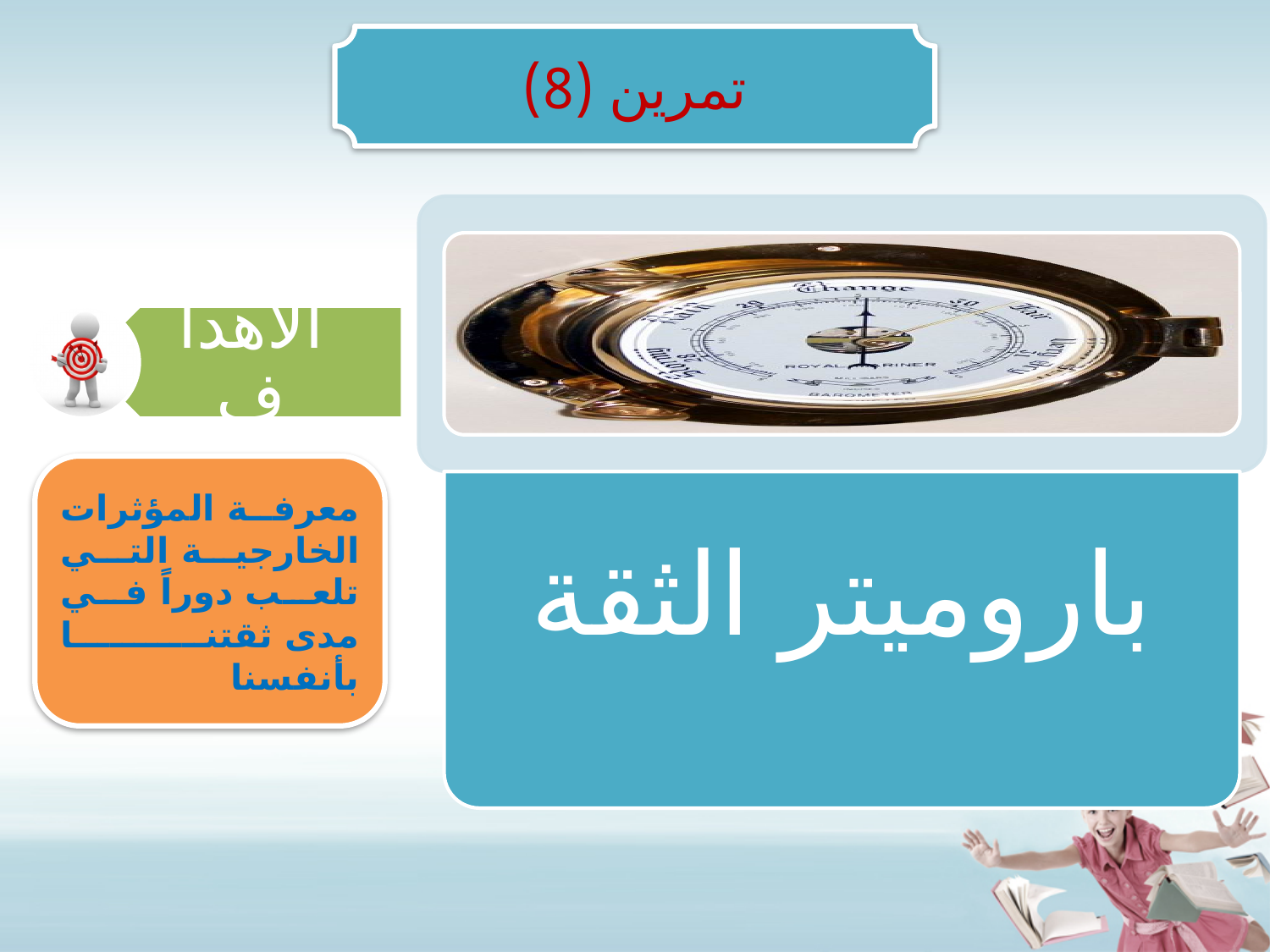

تمرين (8)
باروميتر الثقة
الاهداف
معرفة المؤثرات الخارجية التي تلعب دوراً في مدى ثقتنا بأنفسنا